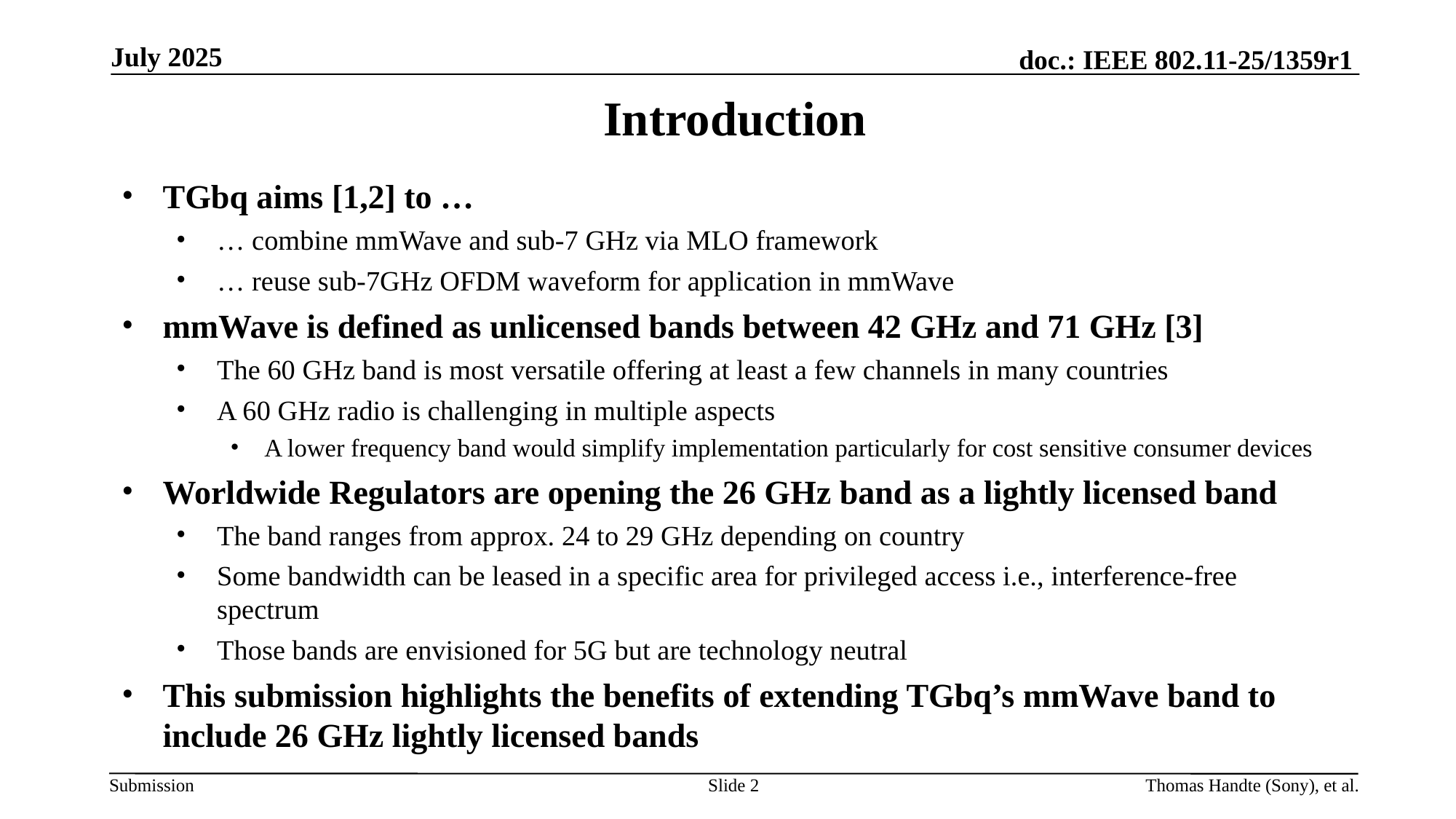

July 2025
# Introduction
TGbq aims [1,2] to …
… combine mmWave and sub-7 GHz via MLO framework
… reuse sub-7GHz OFDM waveform for application in mmWave
mmWave is defined as unlicensed bands between 42 GHz and 71 GHz [3]
The 60 GHz band is most versatile offering at least a few channels in many countries
A 60 GHz radio is challenging in multiple aspects
A lower frequency band would simplify implementation particularly for cost sensitive consumer devices
Worldwide Regulators are opening the 26 GHz band as a lightly licensed band
The band ranges from approx. 24 to 29 GHz depending on country
Some bandwidth can be leased in a specific area for privileged access i.e., interference-free spectrum
Those bands are envisioned for 5G but are technology neutral
This submission highlights the benefits of extending TGbq’s mmWave band to include 26 GHz lightly licensed bands
Slide 2
Thomas Handte (Sony), et al.